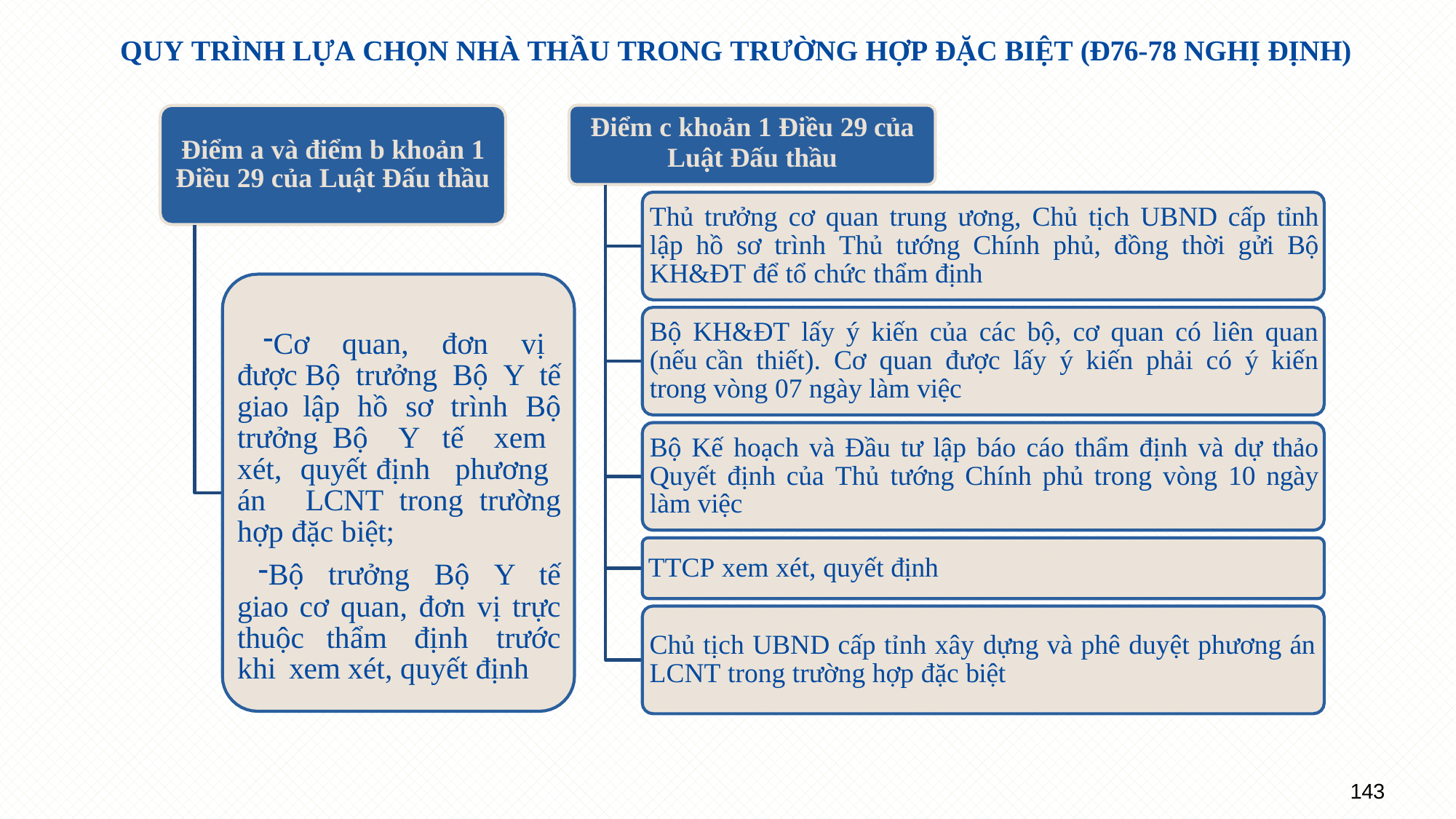

# QUY TRÌNH LỰA CHỌN NHÀ THẦU TRONG TRƯỜNG HỢP ĐẶC BIỆT (Đ76-78 NGHỊ ĐỊNH)

Điểm c khoản 1 Điều 29 của
Luật Đấu thầu
Điểm a và điểm b khoản 1 Điều 29 của Luật Đấu thầu

Thủ trưởng cơ quan trung ương, Chủ tịch UBND cấp tỉnh lập hồ sơ trình Thủ tướng Chính phủ, đồng thời gửi Bộ KH&ĐT để tổ chức thẩm định

Bộ KH&ĐT lấy ý kiến của các bộ, cơ quan có liên quan (nếu cần thiết). Cơ quan được lấy ý kiến phải có ý kiến trong vòng 07 ngày làm việc
Cơ  quan,  đơn  vị  được Bộ trưởng Bộ Y tế giao lập hồ sơ trình Bộ trưởng Bộ  Y tế  xem  xét,  quyết định  phương  án  LCNT trong trường hợp đặc biệt;
Bộ trưởng Bộ Y tế giao cơ quan, đơn vị trực thuộc thẩm định trước khi xem xét, quyết định
Bộ Kế hoạch và Đầu tư lập báo cáo thẩm định và dự thảo Quyết định của Thủ tướng Chính phủ trong vòng 10 ngày làm việc
TTCP xem xét, quyết định
Chủ tịch UBND cấp tỉnh xây dựng và phê duyệt phương án LCNT trong trường hợp đặc biệt
143